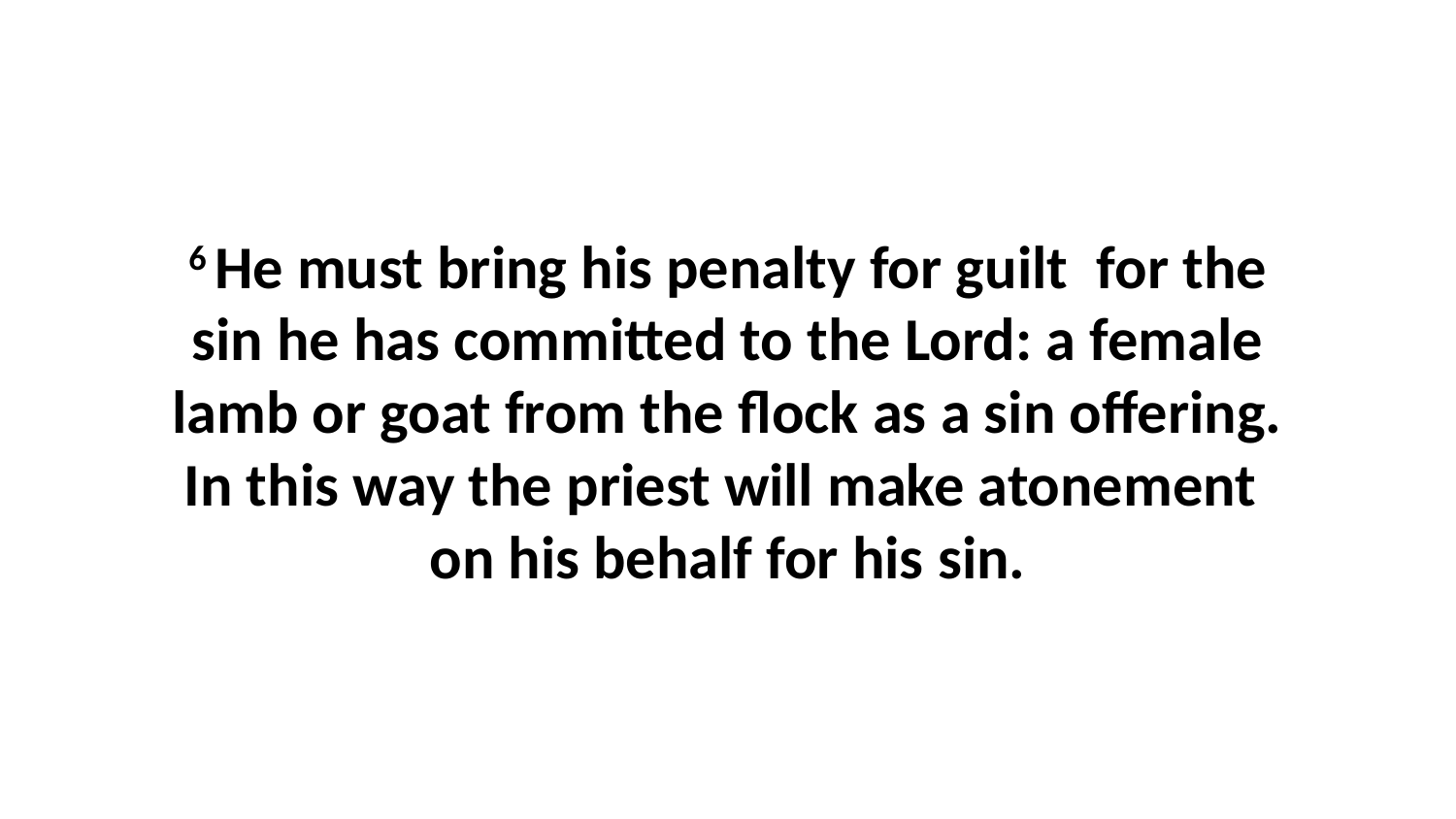

6 He must bring his penalty for guilt  for the sin he has committed to the Lord: a female lamb or goat from the flock as a sin offering. In this way the priest will make atonement  on his behalf for his sin.